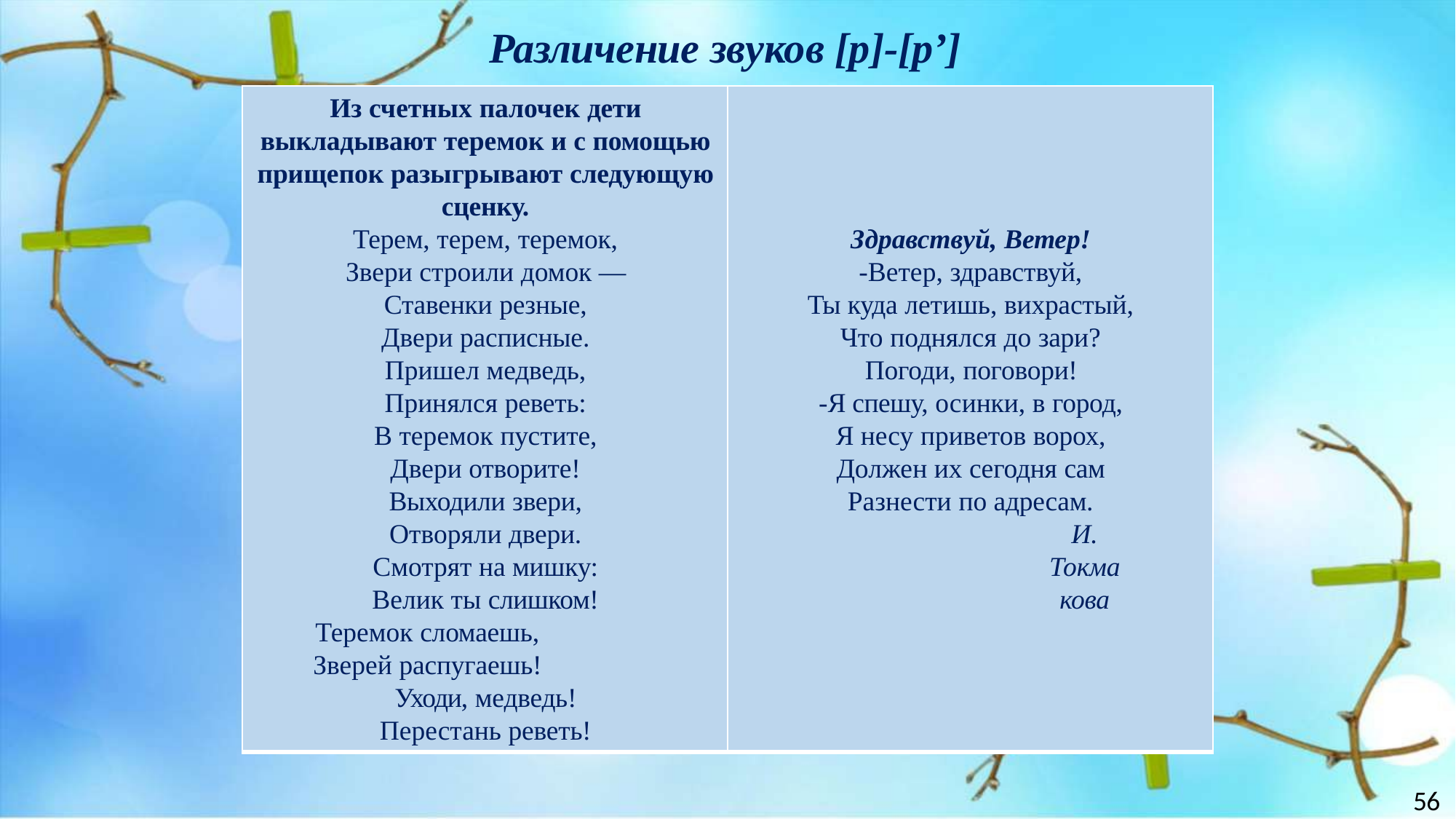

# Различение звуков [р]-[р’]

Из счетных палочек дети выкладывают теремок и с помощью прищепок разыгрывают следующую сценку.
Терем, терем, теремок, Звери строили домок — Ставенки резные, Двери расписные.
Пришел медведь, Принялся реветь: В теремок пустите, Двери отворите!
Выходили звери, Отворяли двери. Смотрят на мишку: Велик ты слишком!
Теремок сломаешь,
Зверей распугаешь!
Уходи, медведь! Перестань реветь!
Здравствуй, Ветер!
-Ветер, здравствуй,
Ты куда летишь, вихрастый, Что поднялся до зари?
Погоди, поговори!
-Я спешу, осинки, в город, Я несу приветов ворох, Должен их сегодня сам Разнести по адресам.
И. Токмакова
56